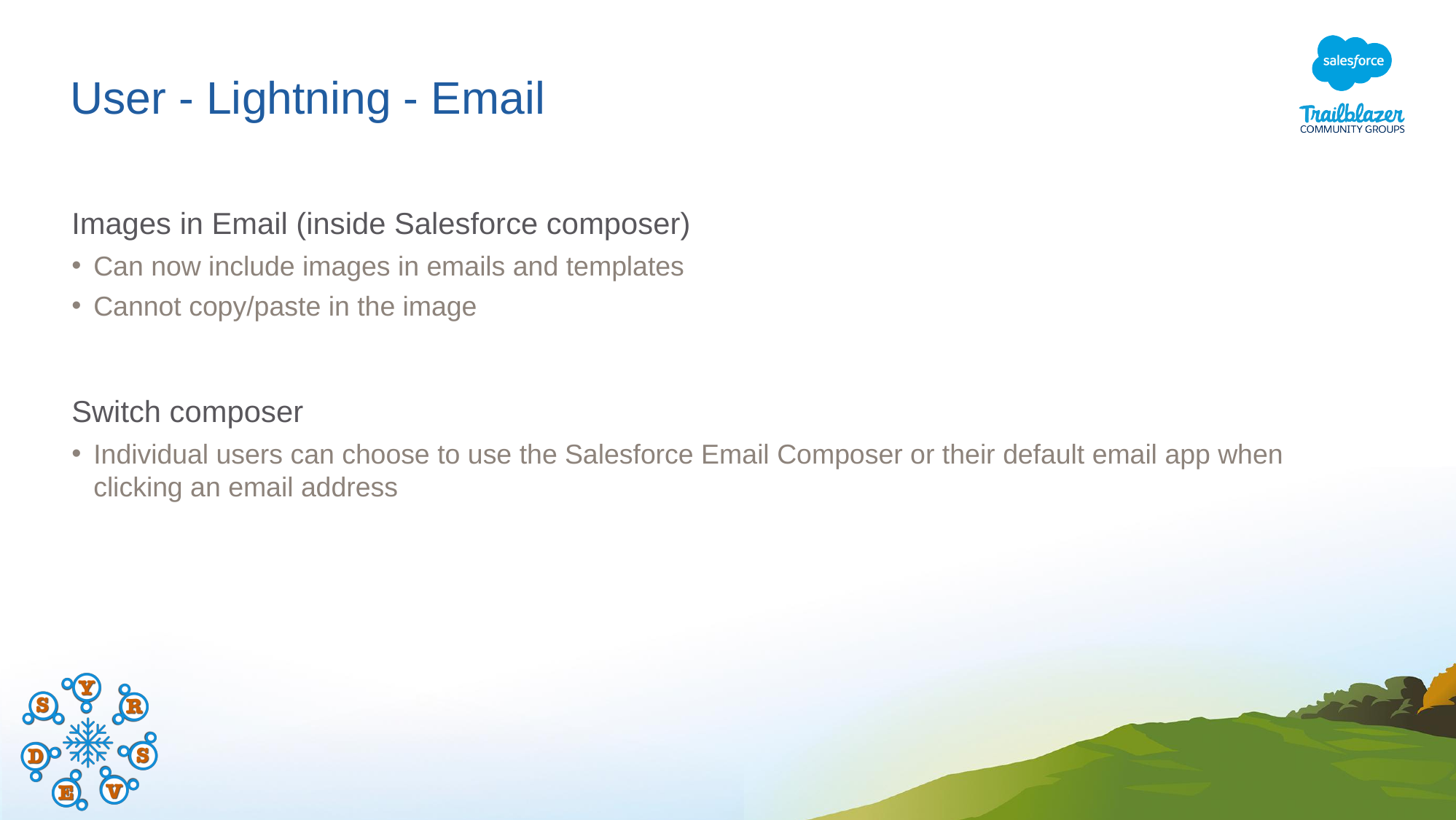

# User - Lightning - Email
Images in Email (inside Salesforce composer)
Can now include images in emails and templates
Cannot copy/paste in the image

Switch composer
Individual users can choose to use the Salesforce Email Composer or their default email app when clicking an email address